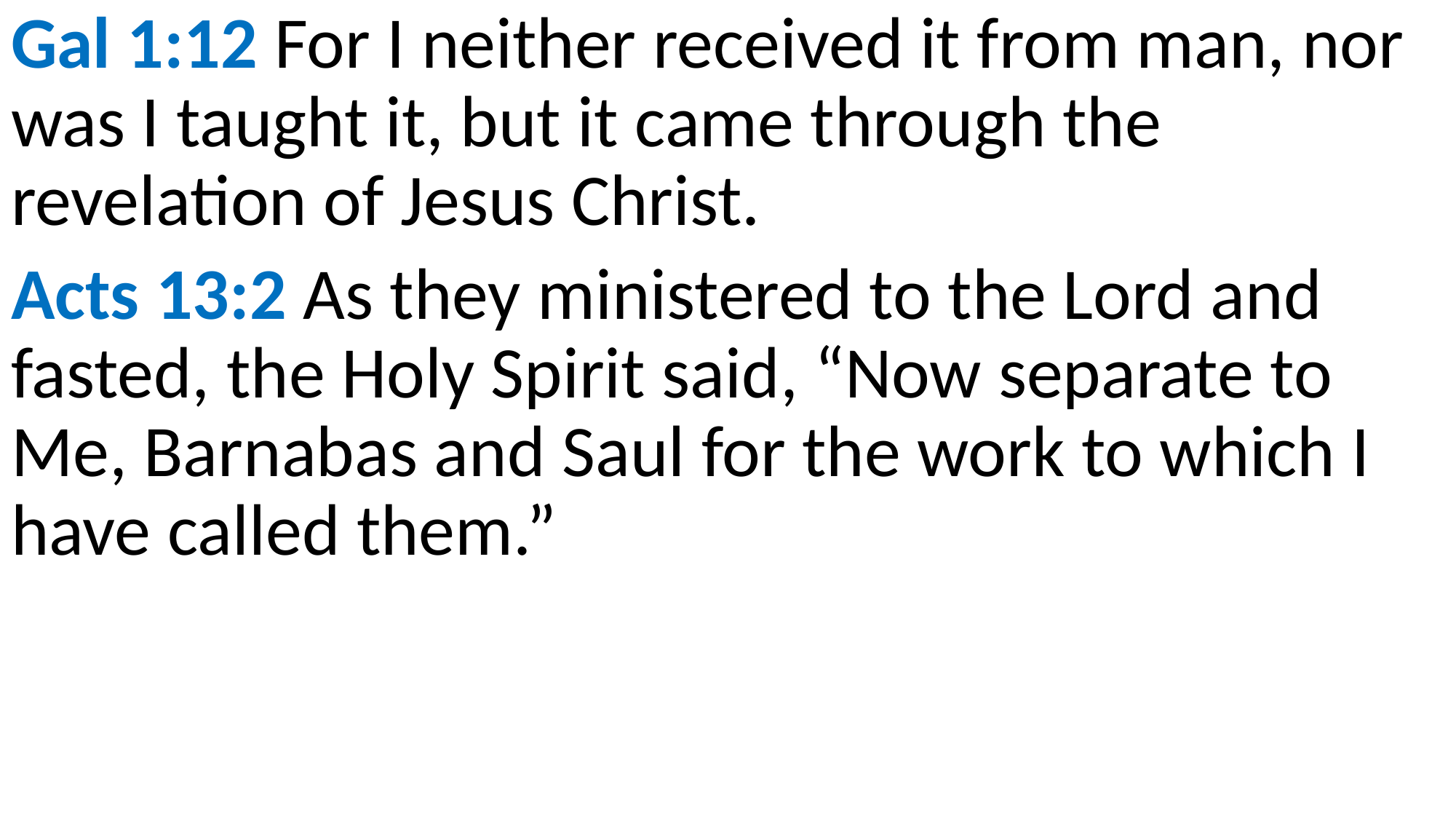

Gal 1:12 For I neither received it from man, nor was I taught it, but it came through the revelation of Jesus Christ.
Acts 13:2 As they ministered to the Lord and fasted, the Holy Spirit said, “Now separate to Me, Barnabas and Saul for the work to which I have called them.”